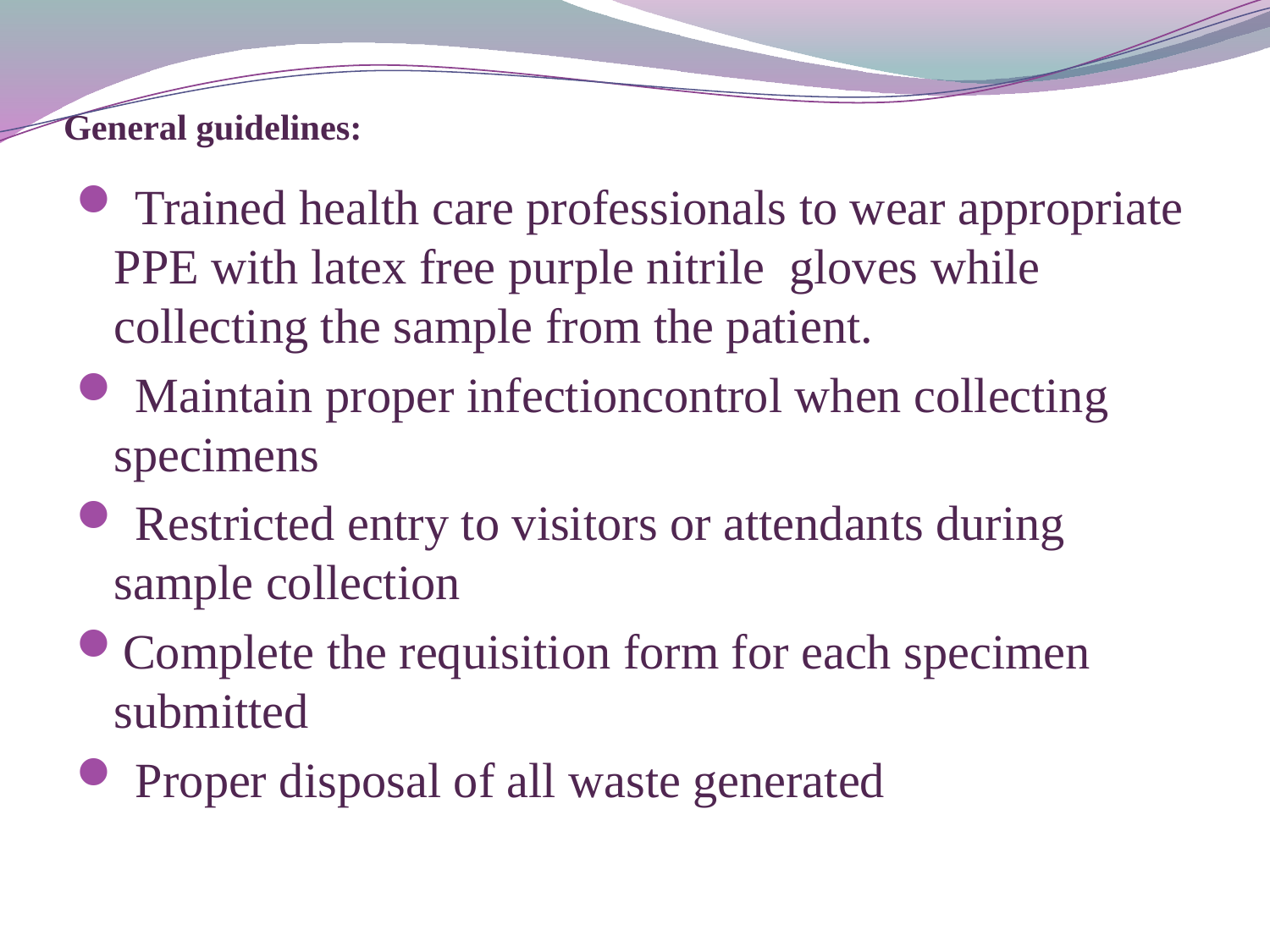

# General guidelines:
 Trained health care professionals to wear appropriate PPE with latex free purple nitrile  gloves while collecting the sample from the patient.
 Maintain proper infectioncontrol when collecting specimens
 Restricted entry to visitors or attendants during sample collection
Complete the requisition form for each specimen submitted
 Proper disposal of all waste generated